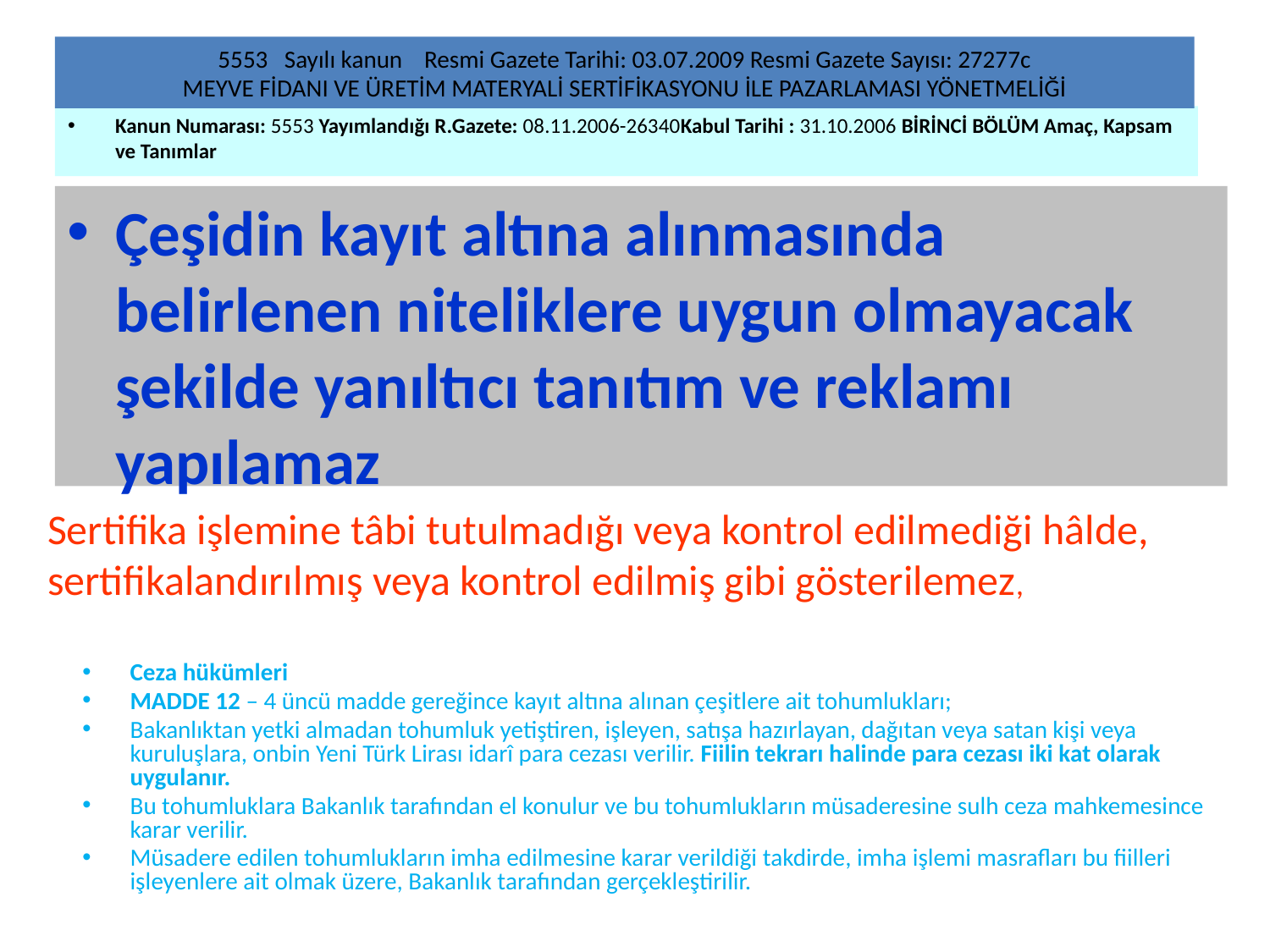

5553   Sayılı kanun    Resmi Gazete Tarihi: 03.07.2009 Resmi Gazete Sayısı: 27277c
MEYVE FİDANI VE ÜRETİM MATERYALİ SERTİFİKASYONU İLE PAZARLAMASI YÖNETMELİĞİ
Kanun Numarası: 5553 Yayımlandığı R.Gazete: 08.11.2006-26340Kabul Tarihi : 31.10.2006 BİRİNCİ BÖLÜM Amaç, Kapsam ve Tanımlar
Çeşidin kayıt altına alınmasında belirlenen niteliklere uygun olmayacak şekilde yanıltıcı tanıtım ve reklamı yapılamaz
Sertifika işlemine tâbi tutulmadığı veya kontrol edilmediği hâlde, sertifikalandırılmış veya kontrol edilmiş gibi gösterilemez,
Ceza hükümleri
MADDE 12 – 4 üncü madde gereğince kayıt altına alınan çeşitlere ait tohumlukları;
Bakanlıktan yetki almadan tohumluk yetiştiren, işleyen, satışa hazırlayan, dağıtan veya satan kişi veya kuruluşlara, onbin Yeni Türk Lirası idarî para cezası verilir. Fiilin tekrarı halinde para cezası iki kat olarak uygulanır.
Bu tohumluklara Bakanlık tarafından el konulur ve bu tohumlukların müsaderesine sulh ceza mahkemesince karar verilir.
Müsadere edilen tohumlukların imha edilmesine karar verildiği takdirde, imha işlemi masrafları bu fiilleri işleyenlere ait olmak üzere, Bakanlık tarafından gerçekleştirilir.